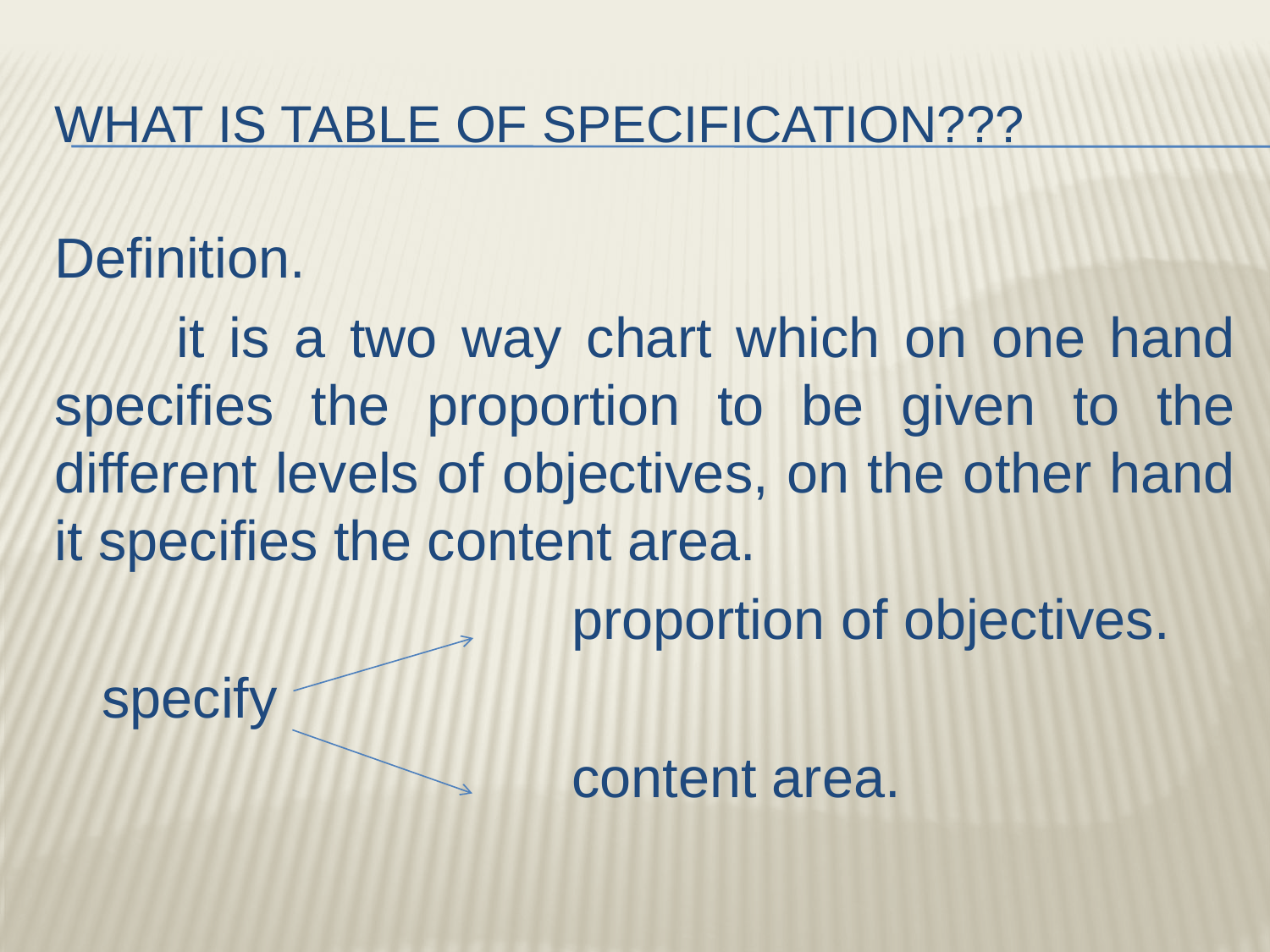

# What is table of specification???
Definition.
     it is a two way chart which on one hand specifies the proportion to be given to the different levels of objectives, on the other hand it specifies the content area.
                                 proportion of objectives.
   specify
                                 content area.